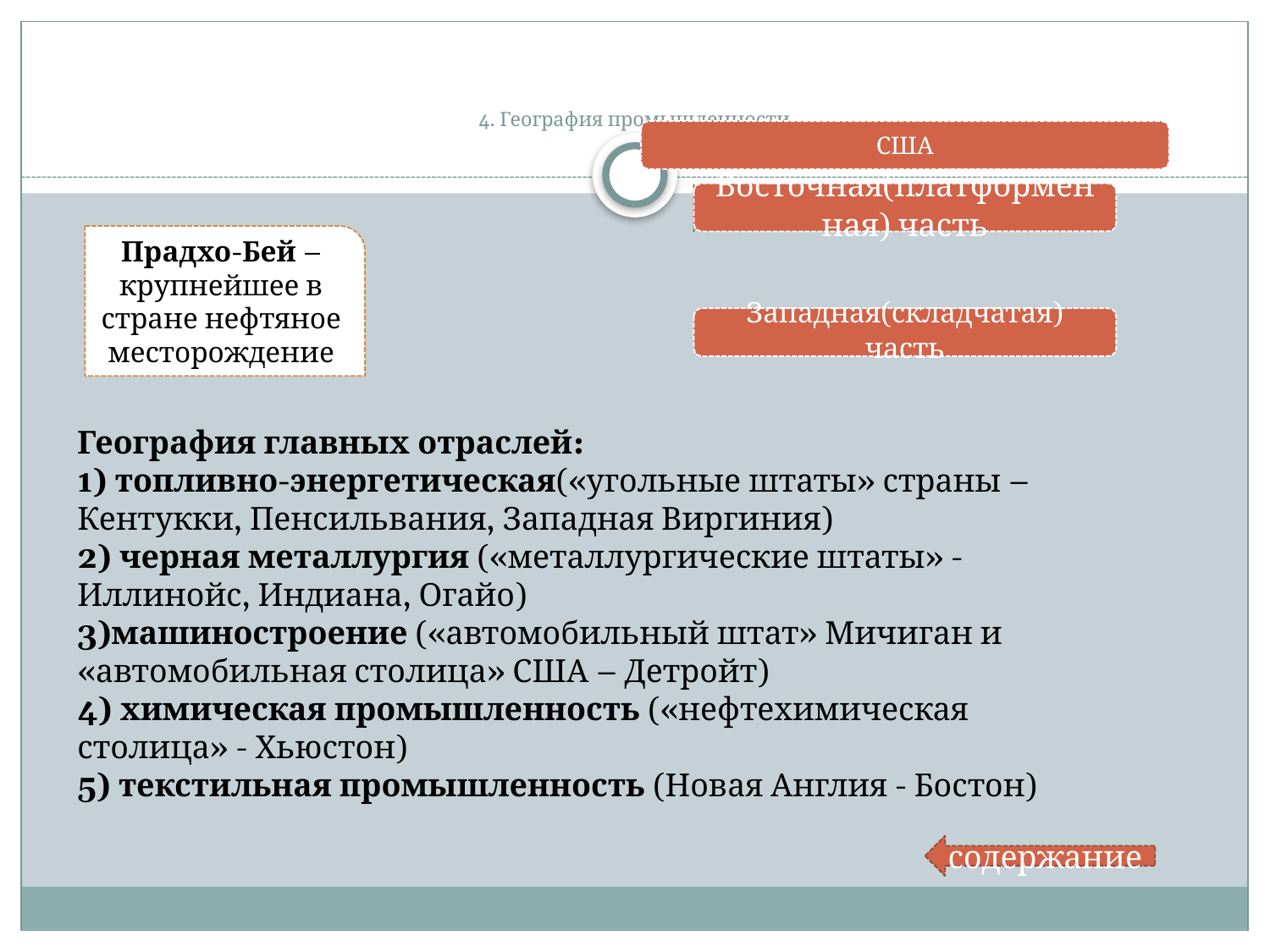

# 4. География промышленности
США
Восточная(платформенная) часть
Западная(складчатая) часть
Прадхо-Бей – крупнейшее в стране нефтяное месторождение
География главных отраслей:
1) топливно-энергетическая(«угольные штаты» страны – Кентукки, Пенсильвания, Западная Виргиния)
2) черная металлургия («металлургические штаты» - Иллинойс, Индиана, Огайо)
3)машиностроение («автомобильный штат» Мичиган и «автомобильная столица» США – Детройт)
4) химическая промышленность («нефтехимическая столица» - Хьюстон)
5) текстильная промышленность (Новая Англия - Бостон)
содержание